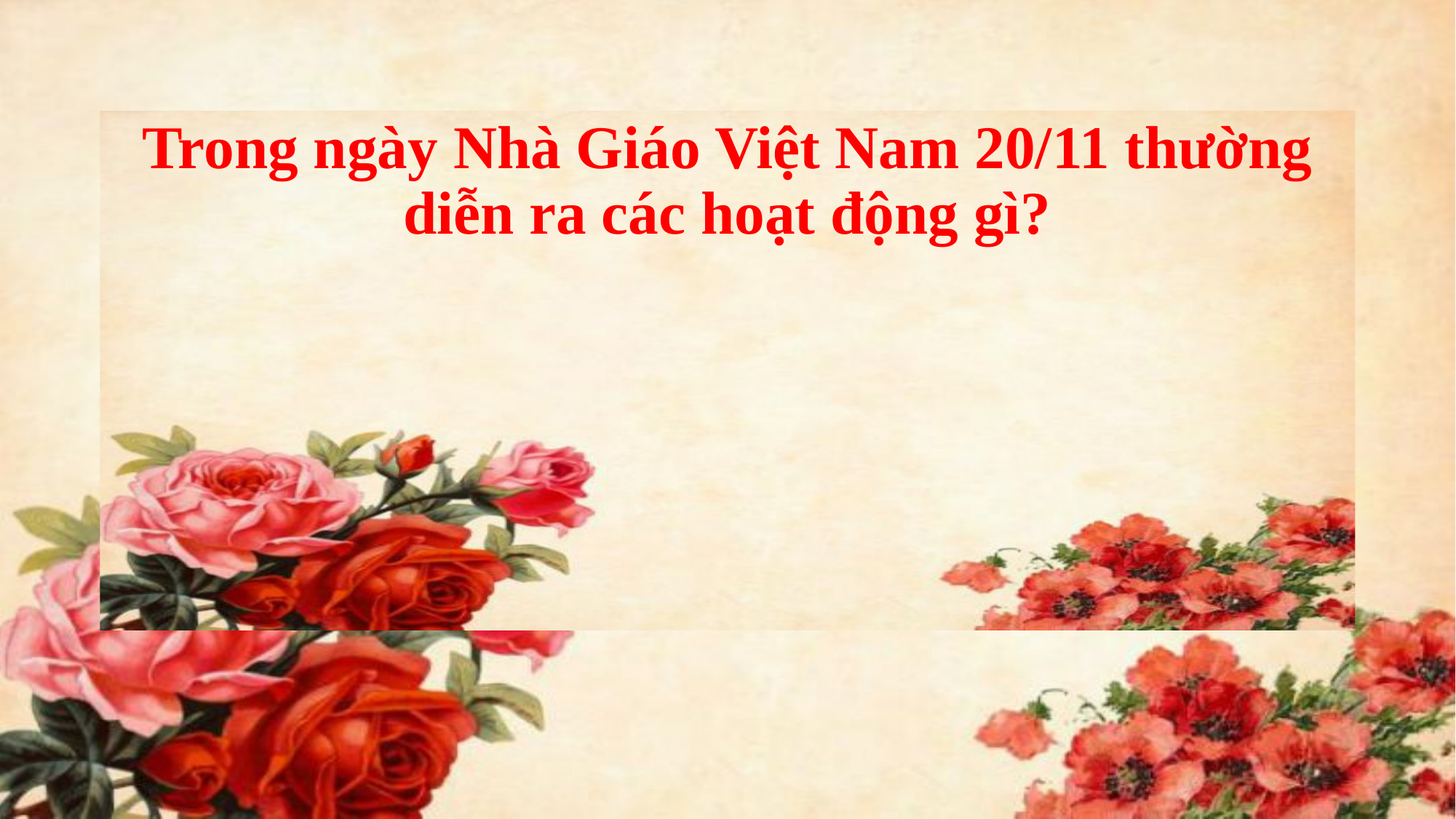

Trong ngày Nhà Giáo Việt Nam 20/11 thường diễn ra các hoạt động gì?